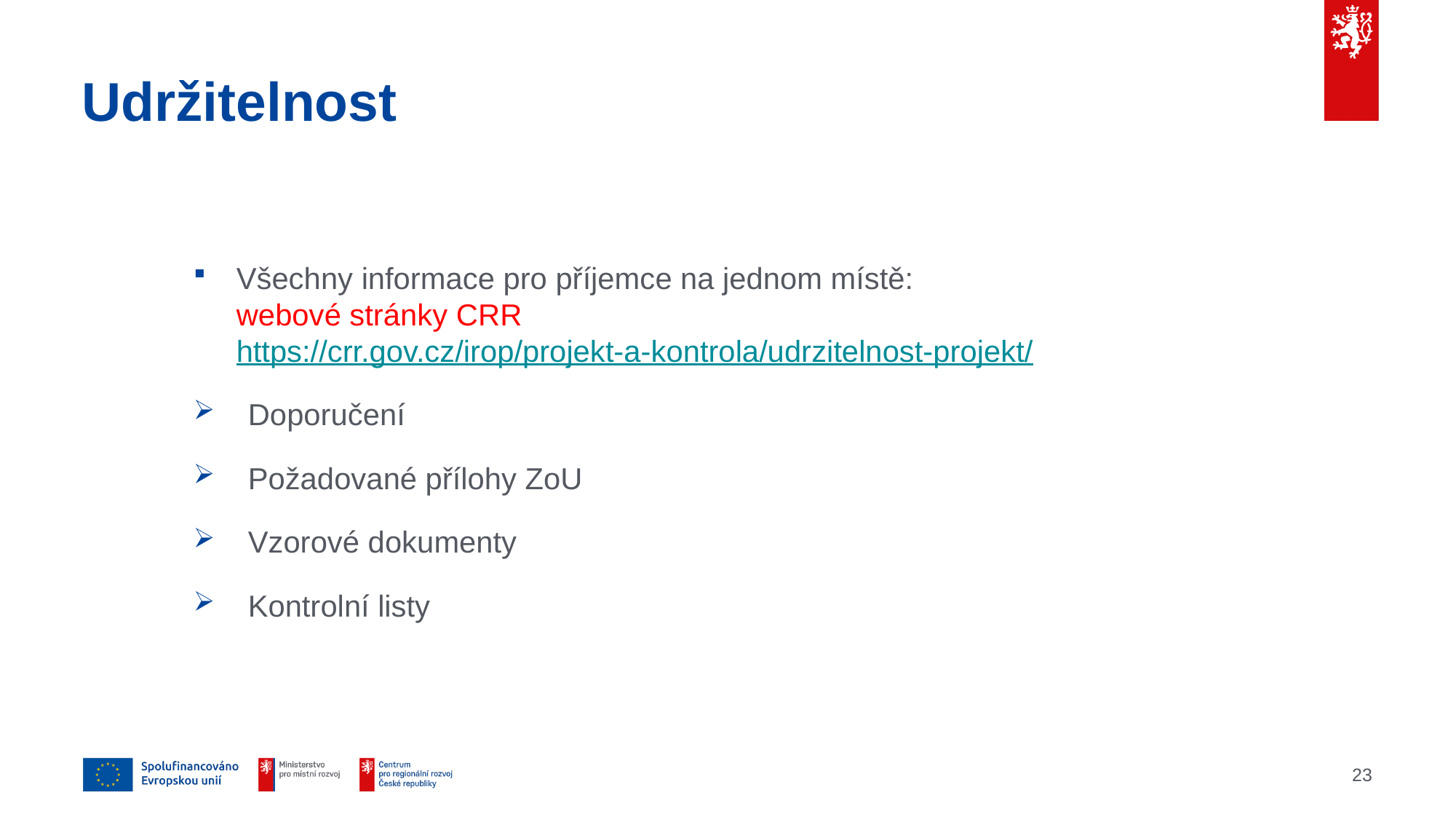

# Udržitelnost
Všechny informace pro příjemce na jednom místě:
webové stránky CRR https://crr.gov.cz/irop/projekt-a-kontrola/udrzitelnost-projekt/
Doporučení
Požadované přílohy ZoU
Vzorové dokumenty
Kontrolní listy
23